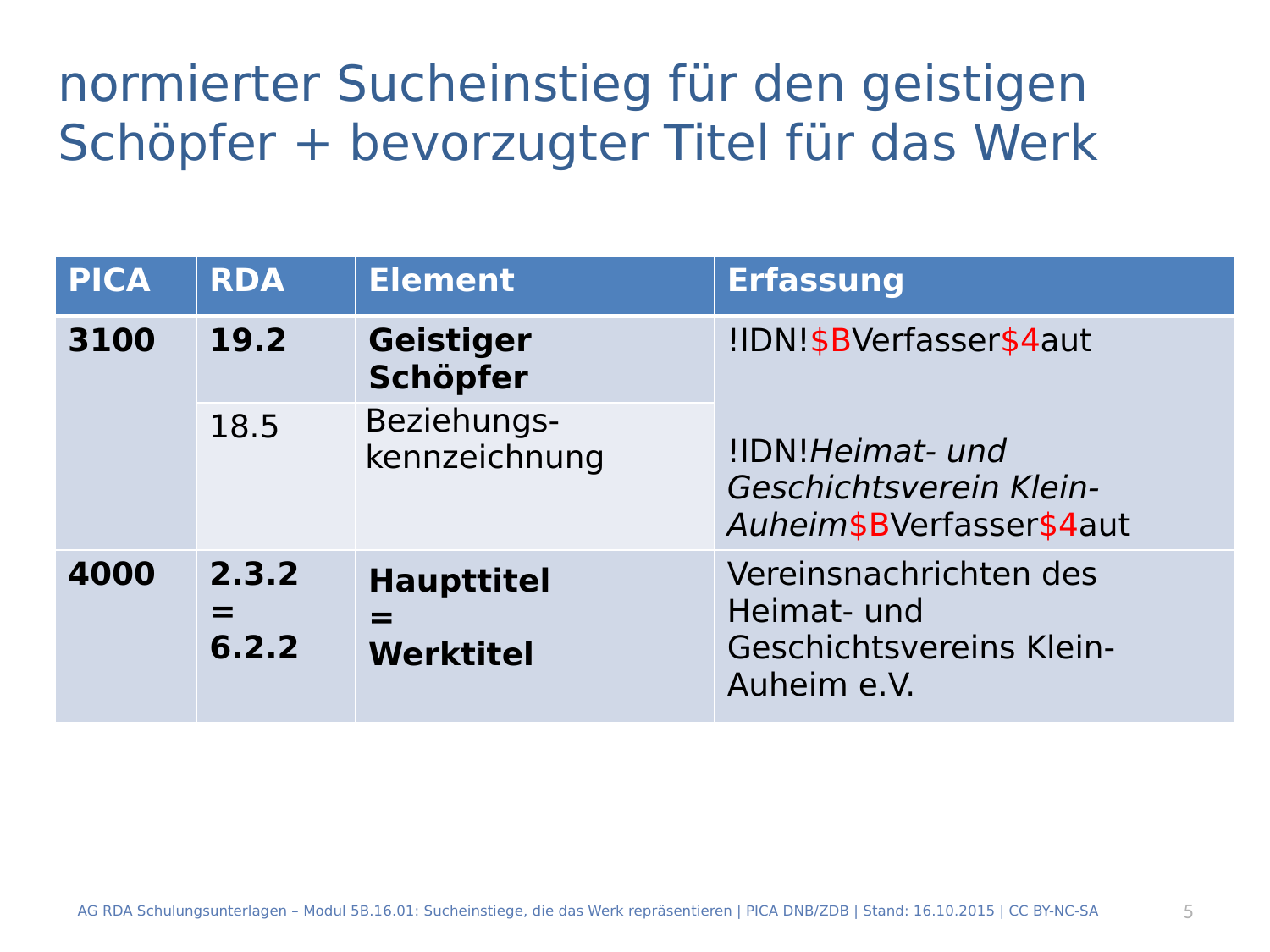

# normierter Sucheinstieg für den geistigen Schöpfer + bevorzugter Titel für das Werk

| PICA | RDA | Element | Erfassung |
| --- | --- | --- | --- |
| 3100 | 19.2 | Geistiger Schöpfer | !IDN!$BVerfasser$4aut     !IDN!Heimat- und Geschichtsverein Klein-Auheim$BVerfasser$4aut |
|  | 18.5 | Beziehungs-kennzeichnung |  |
| 4000 | 2.3.2 = 6.2.2 | Haupttitel = Werktitel | Vereinsnachrichten des Heimat- und Geschichtsvereins Klein-Auheim e.V. |
AG RDA Schulungsunterlagen – Modul 5B.16.01: Sucheinstiege, die das Werk repräsentieren | PICA DNB/ZDB | Stand: 16.10.2015 | CC BY-NC-SA
5